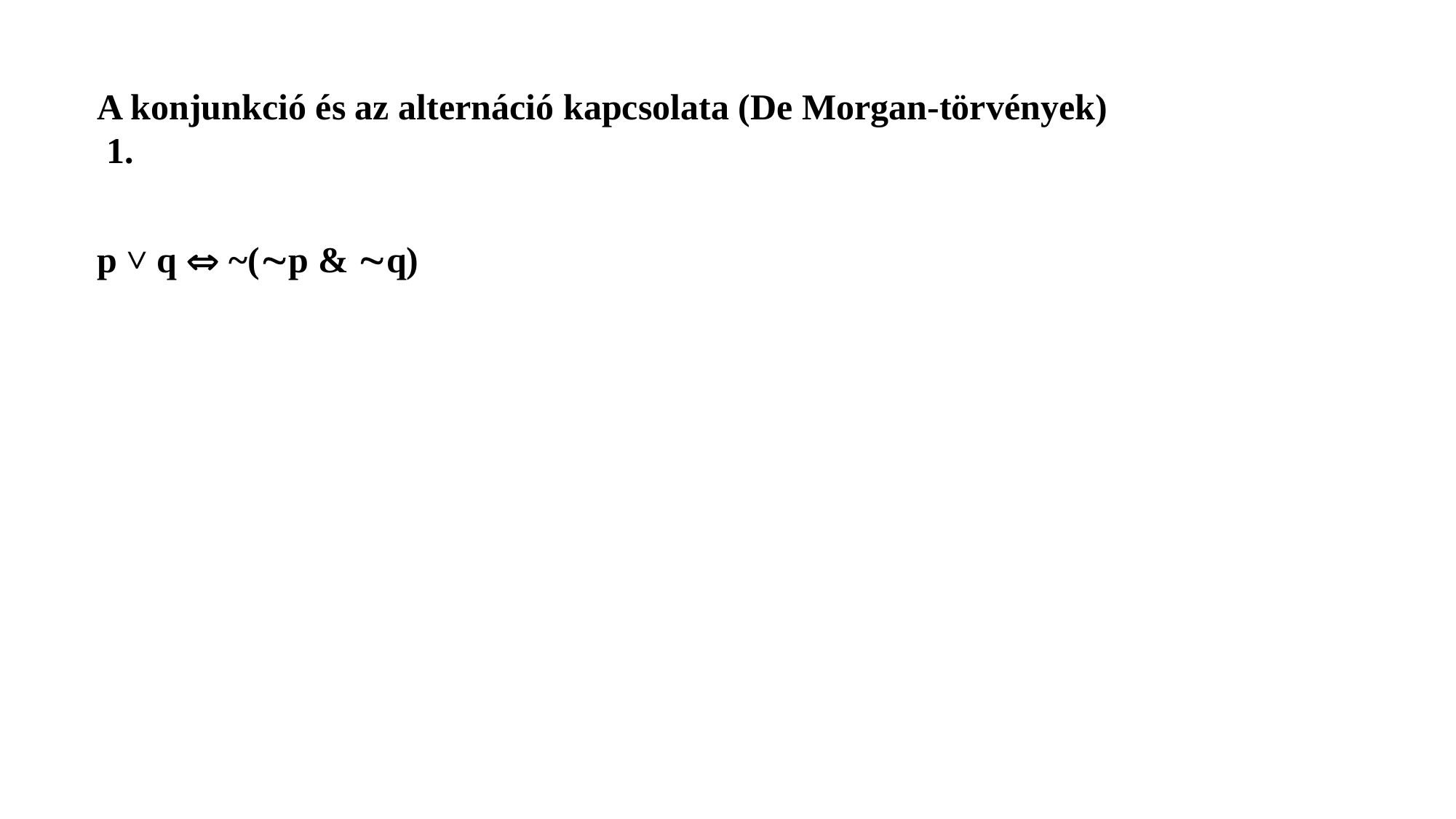

A konjunkció és az alternáció kapcsolata (De Morgan-törvények)
 1.

p ˅ q ⇔ ~(∼p & ∼q)